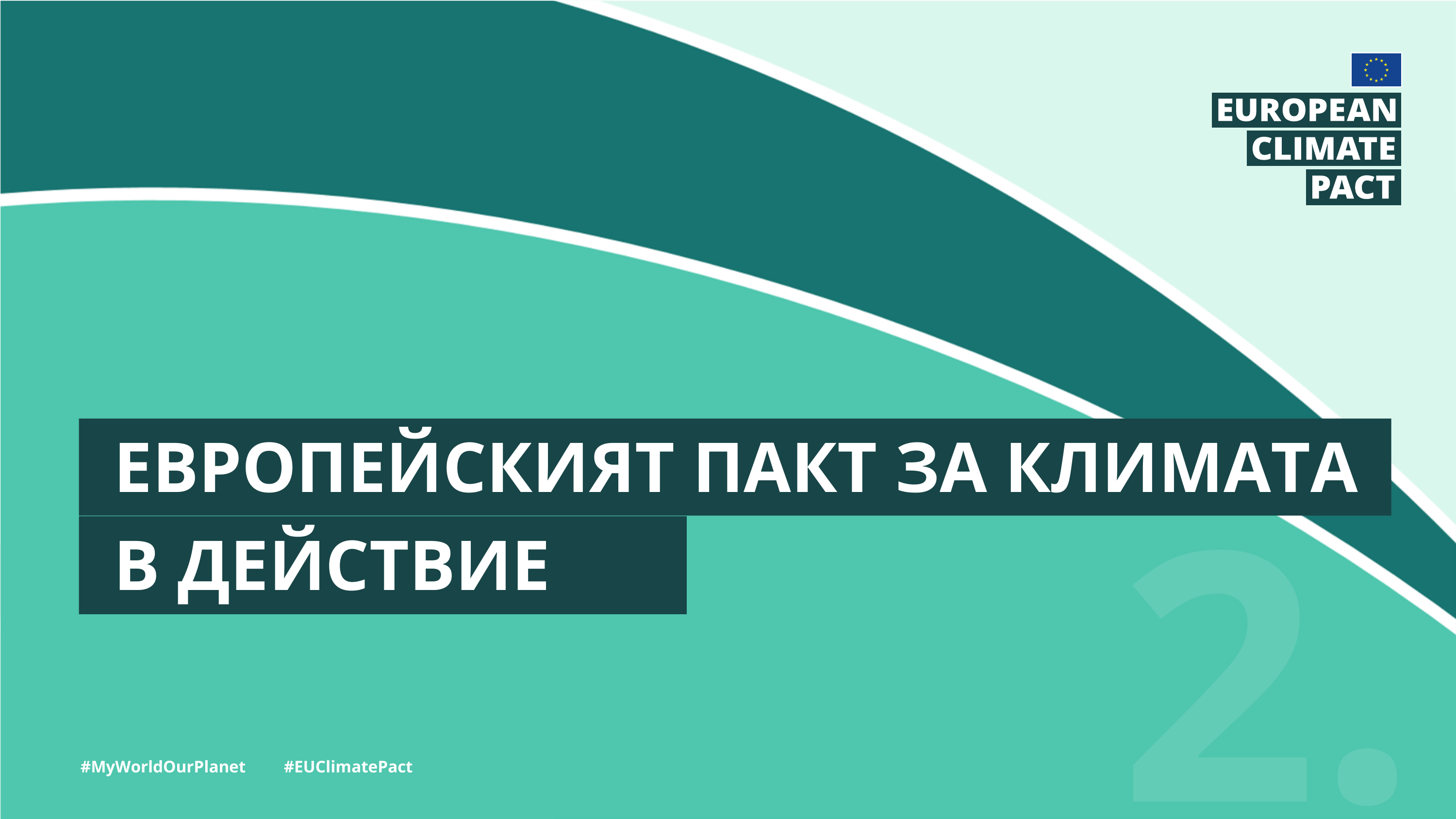

ЕВРОПЕЙСКИЯТ ПАКТ ЗА КЛИМАТА
2.
 в действие